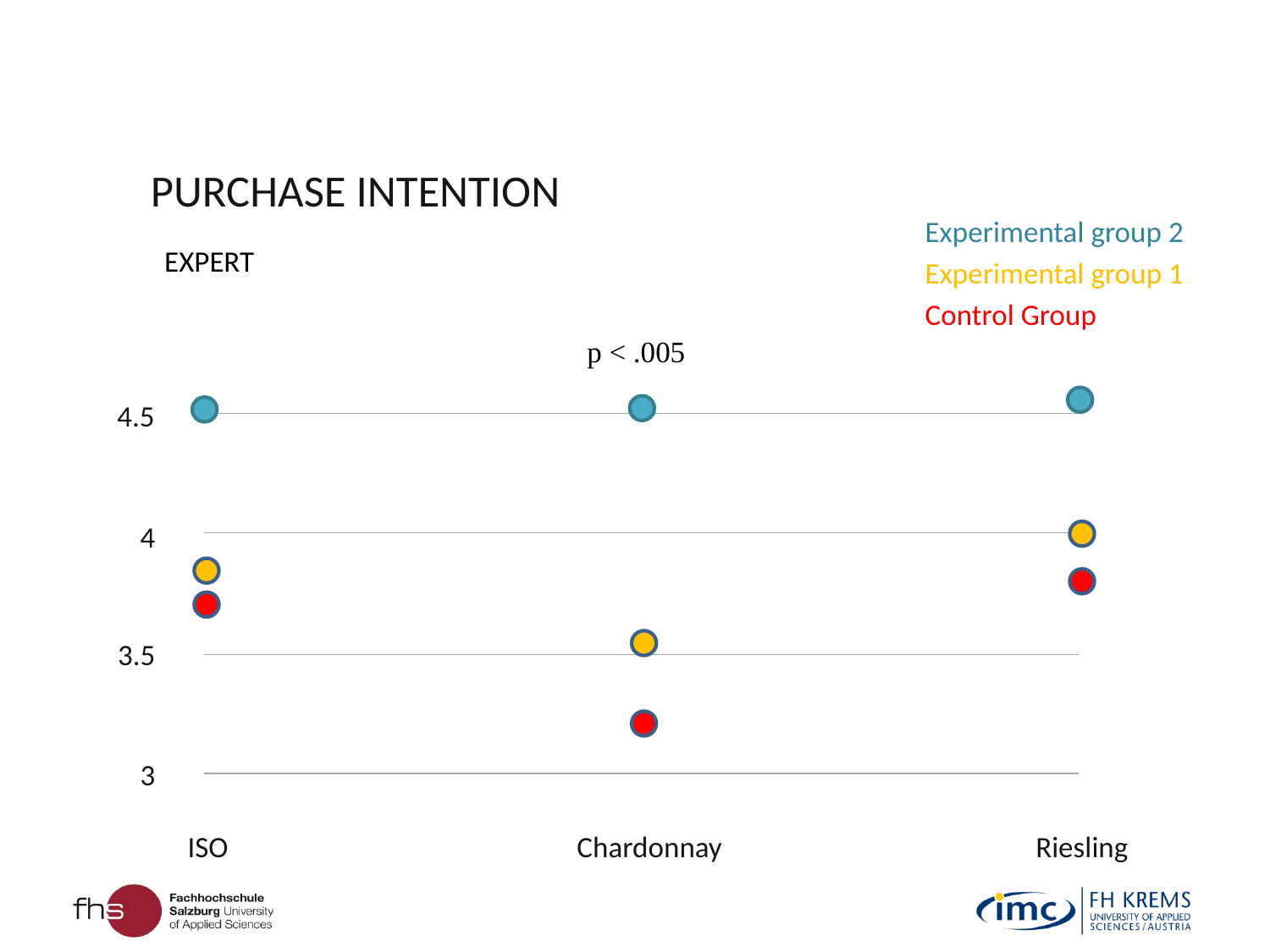

PURCHASE INTENTION
Experimental group 2
EXPERT
Experimental group 1
Control Group
p < .005

4.5

4

3.5

3
ISO
Chardonnay
Riesling